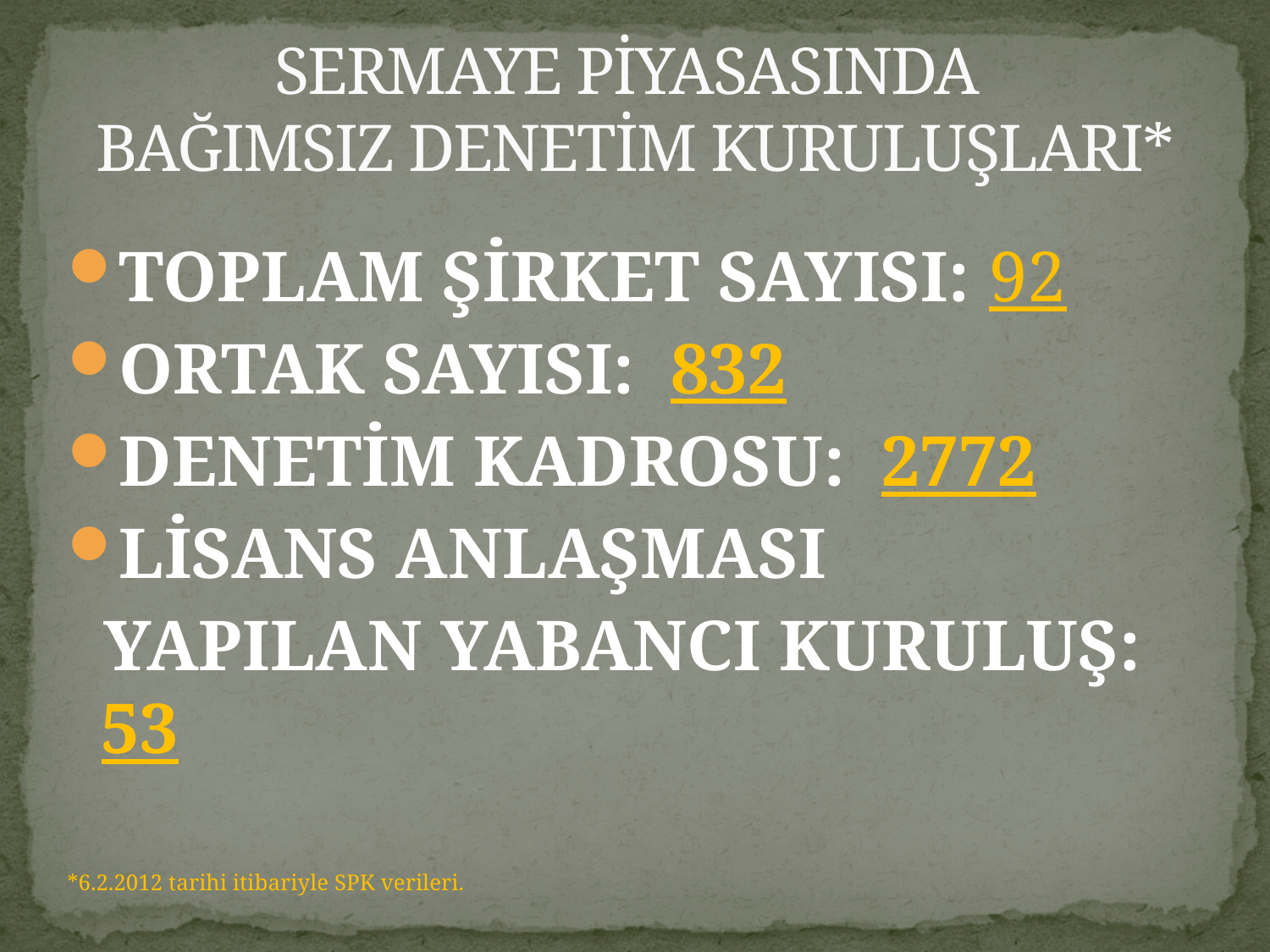

# SERMAYE PİYASASINDA BAĞIMSIZ DENETİM KURULUŞLARI*
TOPLAM ŞİRKET SAYISI: 92
ORTAK SAYISI:  832
DENETİM KADROSU:  2772
LİSANS ANLAŞMASI
  YAPILAN YABANCI KURULUŞ: 53

*6.2.2012 tarihi itibariyle SPK verileri.